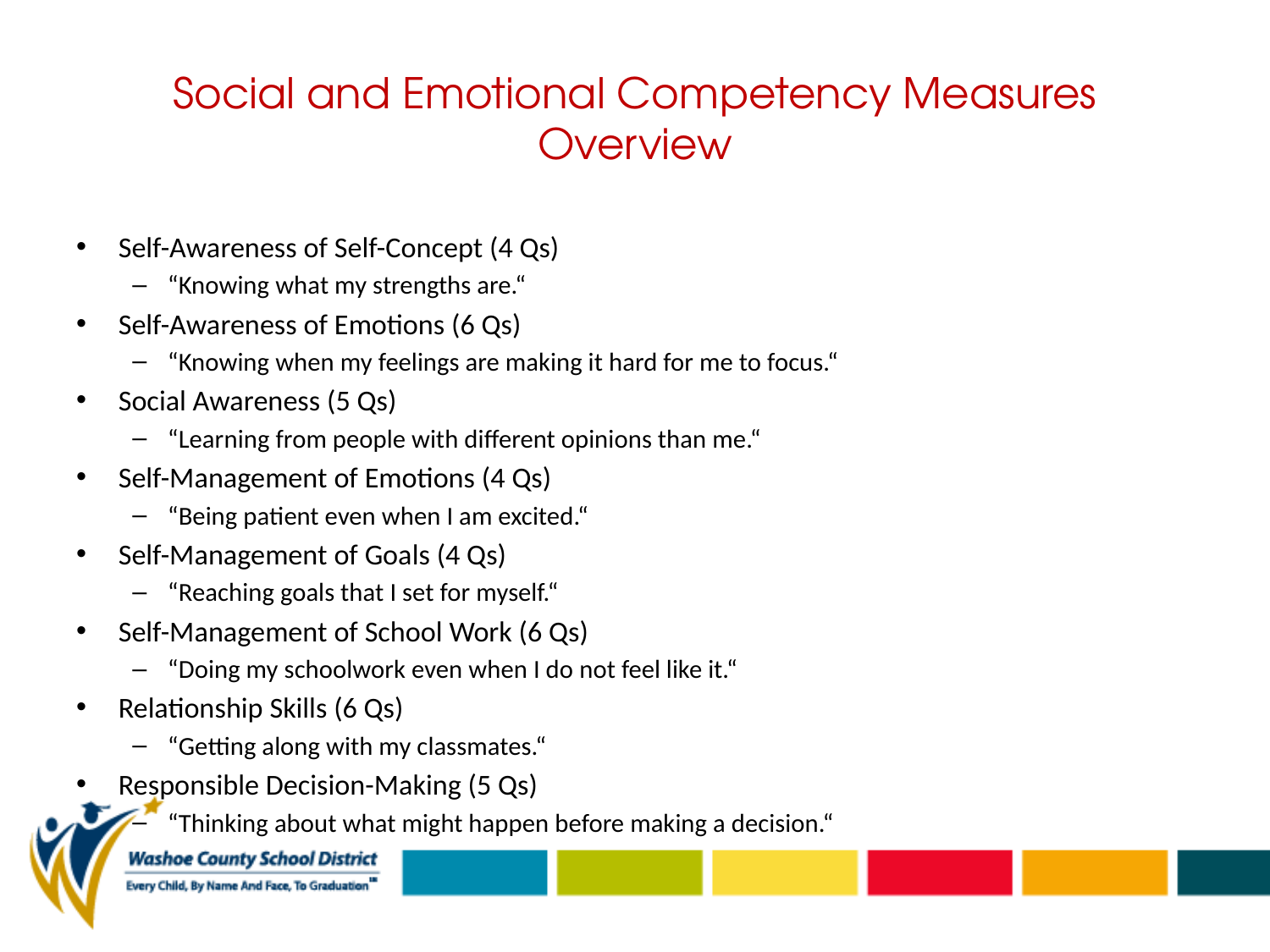

# Social and Emotional Competency Measures Overview
Self-Awareness of Self-Concept (4 Qs)
“Knowing what my strengths are.“
Self-Awareness of Emotions (6 Qs)
“Knowing when my feelings are making it hard for me to focus.“
Social Awareness (5 Qs)
“Learning from people with different opinions than me.“
Self-Management of Emotions (4 Qs)
“Being patient even when I am excited.“
Self-Management of Goals (4 Qs)
“Reaching goals that I set for myself.“
Self-Management of School Work (6 Qs)
“Doing my schoolwork even when I do not feel like it.“
Relationship Skills (6 Qs)
“Getting along with my classmates.“
Responsible Decision-Making (5 Qs)
“Thinking about what might happen before making a decision.“